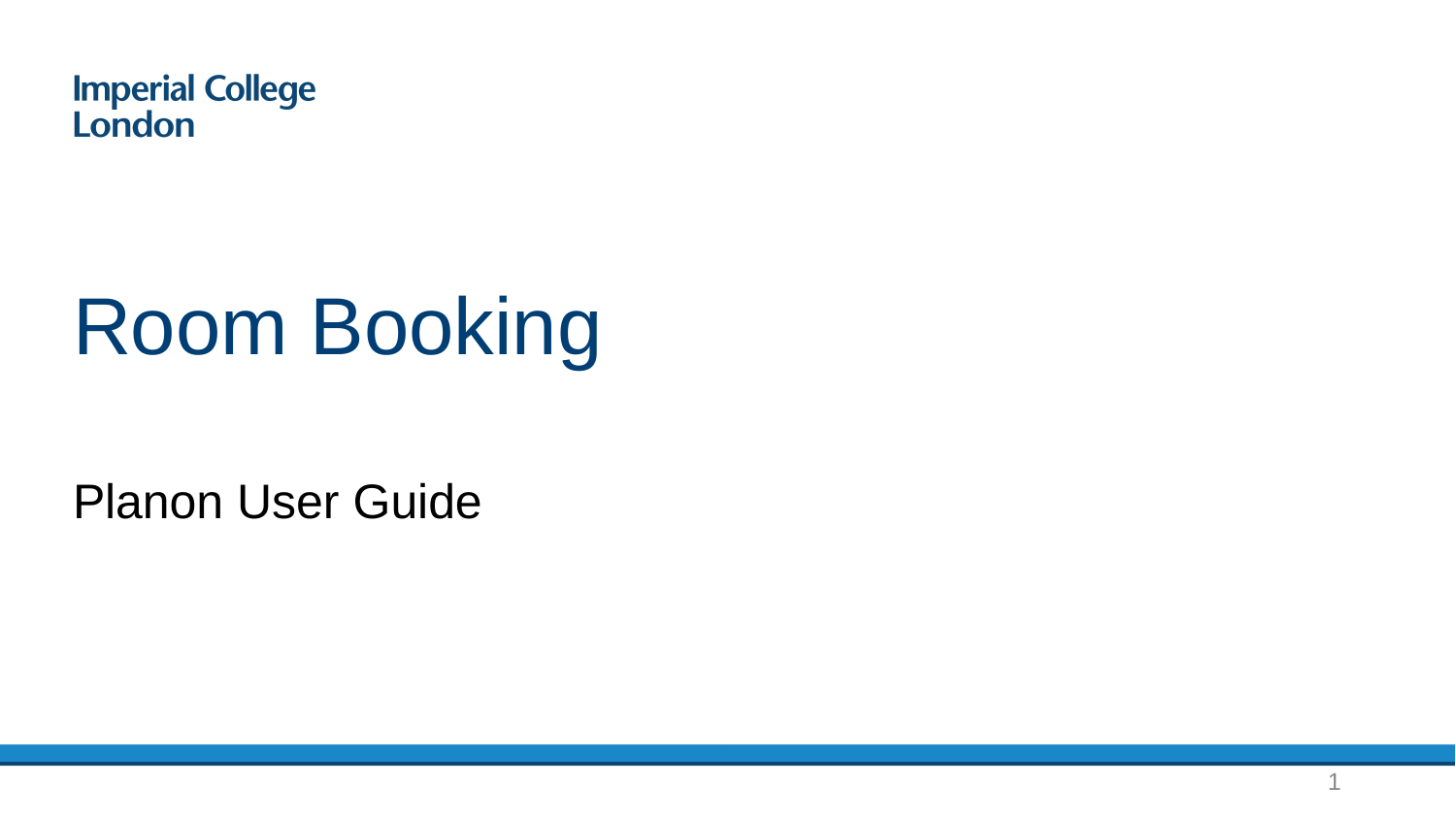

# Room Booking
Planon User Guide
1